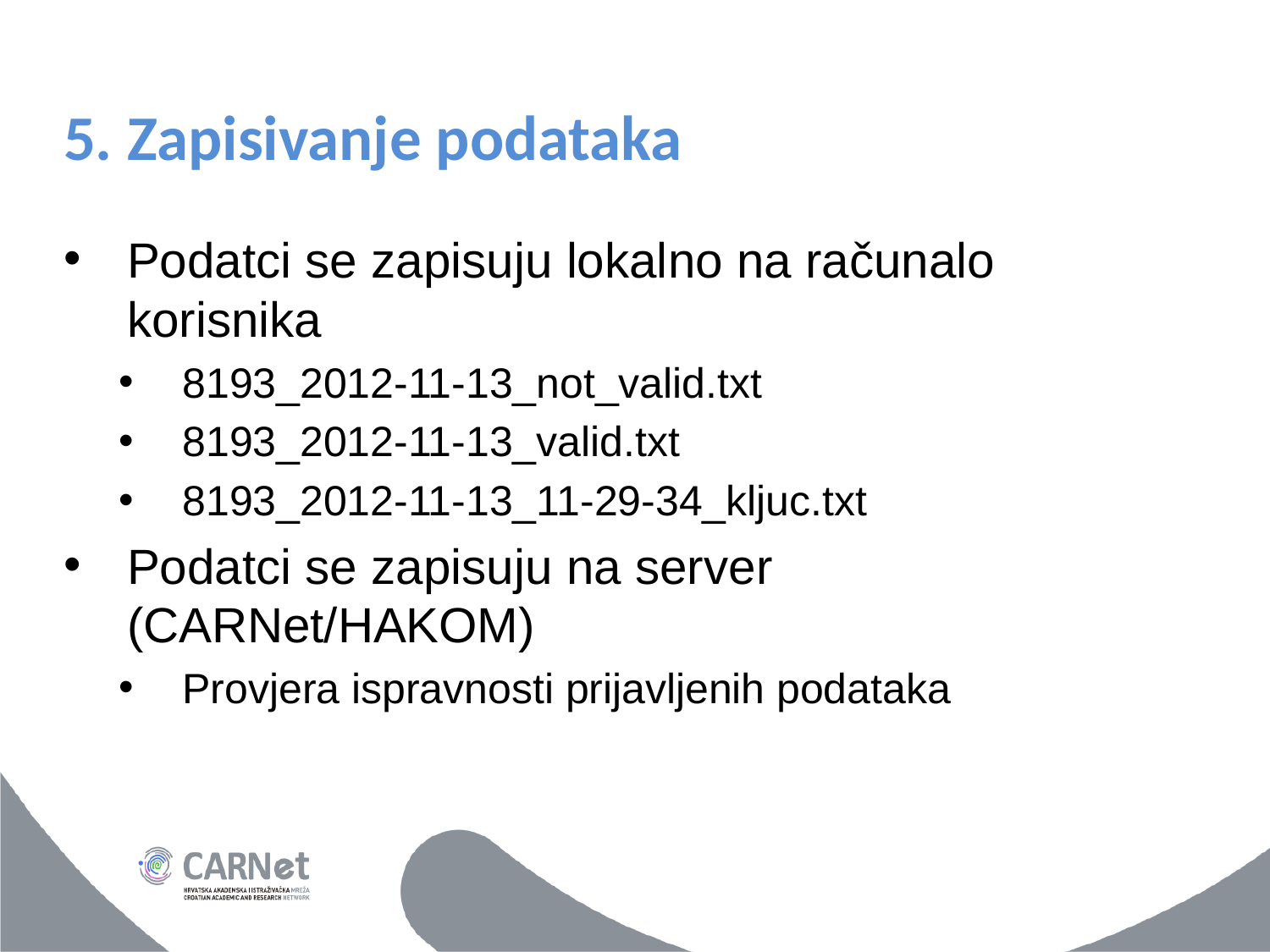

# 5. Zapisivanje podataka
Podatci se zapisuju lokalno na računalo korisnika
8193_2012-11-13_not_valid.txt
8193_2012-11-13_valid.txt
8193_2012-11-13_11-29-34_kljuc.txt
Podatci se zapisuju na server (CARNet/HAKOM)
Provjera ispravnosti prijavljenih podataka